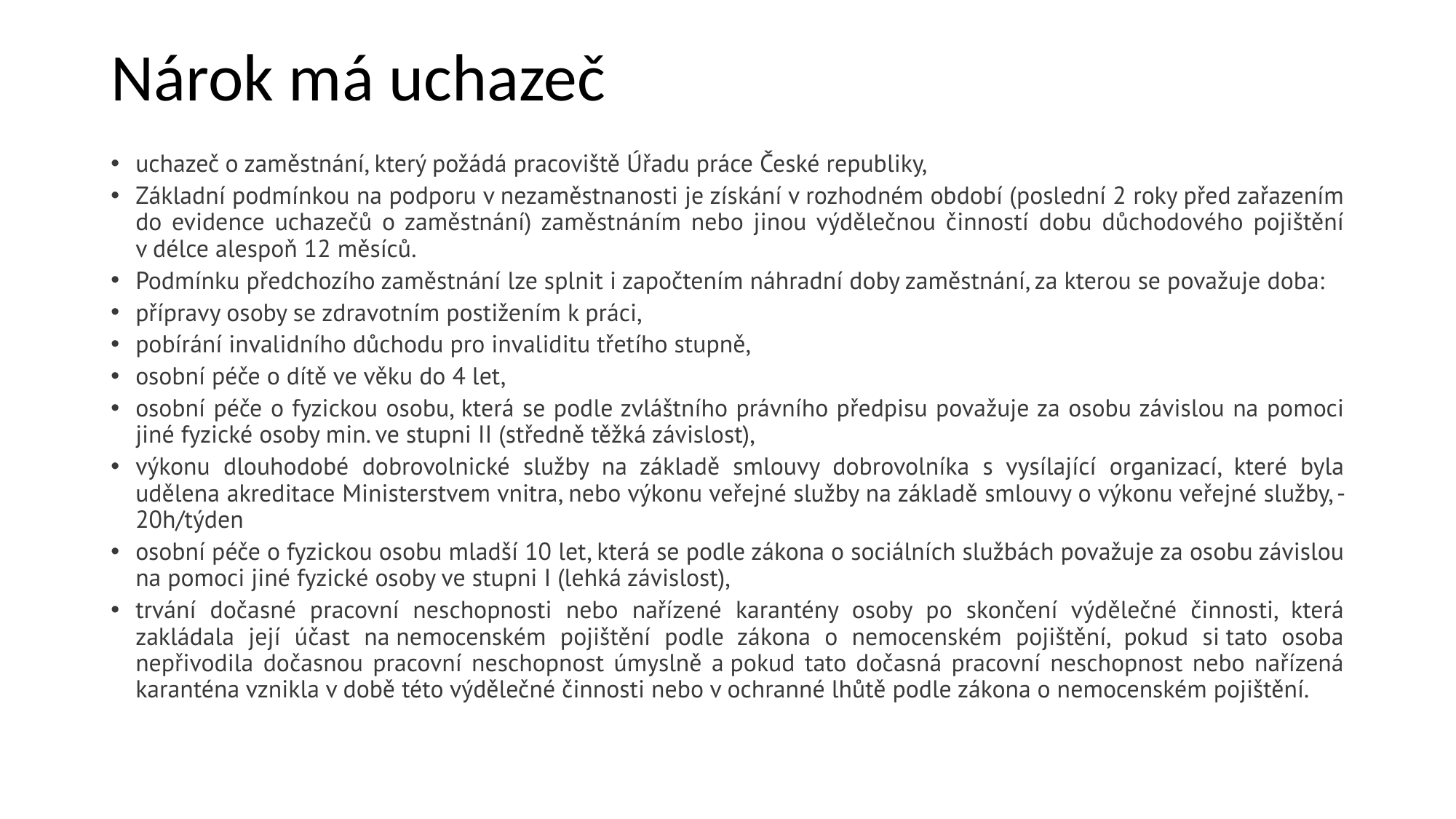

# Nárok má uchazeč
uchazeč o zaměstnání, který požádá pracoviště Úřadu práce České republiky,
Základní podmínkou na podporu v nezaměstnanosti je získání v rozhodném období (poslední 2 roky před zařazením do evidence uchazečů o zaměstnání) zaměstnáním nebo jinou výdělečnou činností dobu důchodového pojištění v délce alespoň 12 měsíců.
Podmínku předchozího zaměstnání lze splnit i započtením náhradní doby zaměstnání, za kterou se považuje doba:
přípravy osoby se zdravotním postižením k práci,
pobírání invalidního důchodu pro invaliditu třetího stupně,
osobní péče o dítě ve věku do 4 let,
osobní péče o fyzickou osobu, která se podle zvláštního právního předpisu považuje za osobu závislou na pomoci jiné fyzické osoby min. ve stupni II (středně těžká závislost),
výkonu dlouhodobé dobrovolnické služby na základě smlouvy dobrovolníka s vysílající organizací, které byla udělena akreditace Ministerstvem vnitra, nebo výkonu veřejné služby na základě smlouvy o výkonu veřejné služby, - 20h/týden
osobní péče o fyzickou osobu mladší 10 let, která se podle zákona o sociálních službách považuje za osobu závislou na pomoci jiné fyzické osoby ve stupni I (lehká závislost),
trvání dočasné pracovní neschopnosti nebo nařízené karantény osoby po skončení výdělečné činnosti, která zakládala její účast na nemocenském pojištění podle zákona o nemocenském pojištění, pokud si tato osoba nepřivodila dočasnou pracovní neschopnost úmyslně a pokud tato dočasná pracovní neschopnost nebo nařízená karanténa vznikla v době této výdělečné činnosti nebo v ochranné lhůtě podle zákona o nemocenském pojištění.